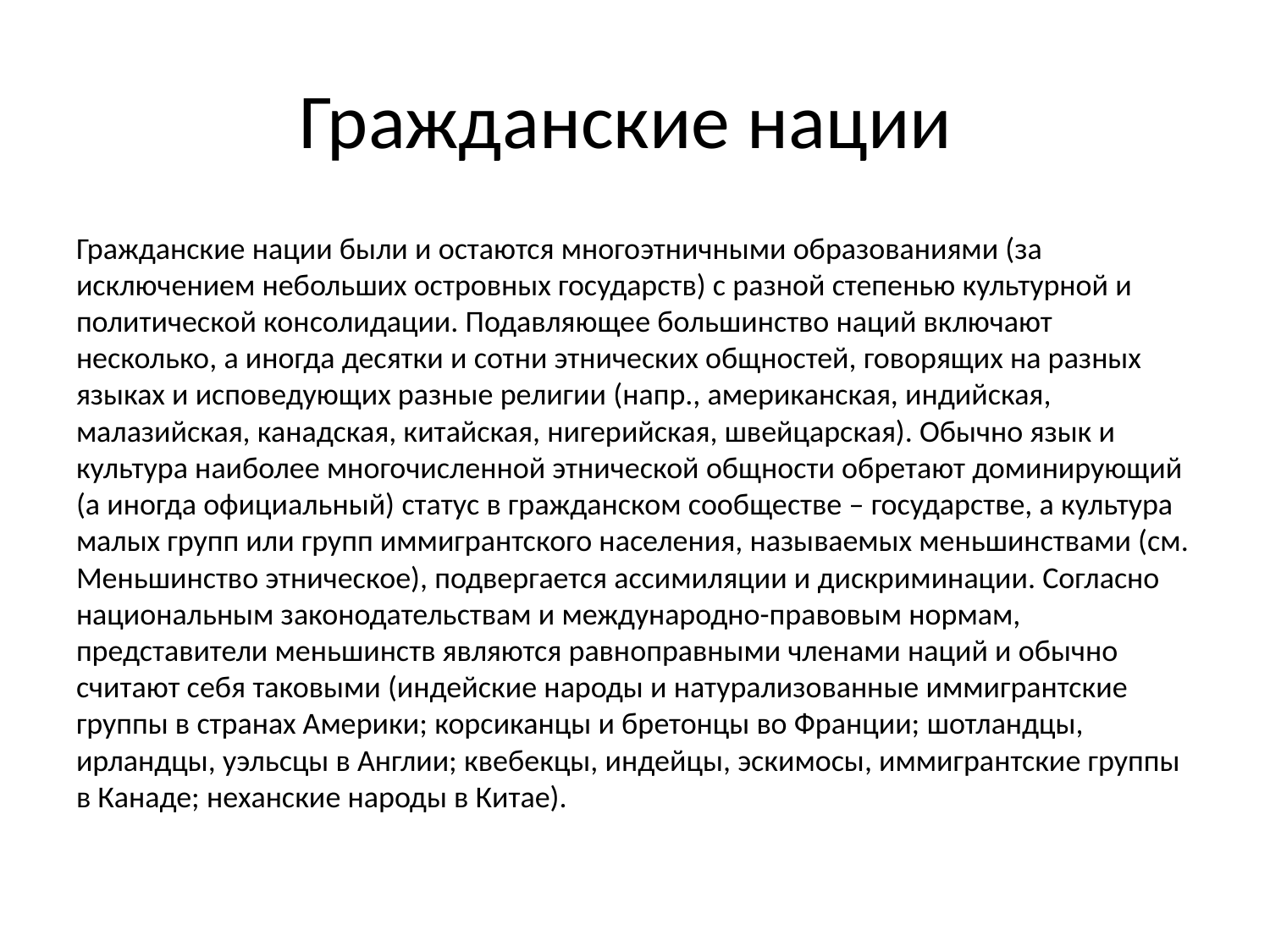

# Гражданские нации
Гражданские нации были и остаются многоэтничными образованиями (за исключением небольших островных государств) с разной степенью культурной и политической консолидации. Подавляющее большинство наций включают несколько, а иногда десятки и сотни этнических общностей, говорящих на разных языках и исповедующих разные религии (напр., американская, индийская, малазийская, канадская, китайская, нигерийская, швейцарская). Обычно язык и культура наиболее многочисленной этнической общности обретают доминирующий (а иногда официальный) статус в гражданском сообществе – государстве, а культура малых групп или групп иммигрантского населения, называемых меньшинствами (см. Меньшинство этническое), подвергается ассимиляции и дискриминации. Согласно национальным законодательствам и международно-правовым нормам, представители меньшинств являются равноправными членами наций и обычно считают себя таковыми (индейские народы и натурализованные иммигрантские группы в странах Америки; корсиканцы и бретонцы во Франции; шотландцы, ирландцы, уэльсцы в Англии; квебекцы, индейцы, эскимосы, иммигрантские группы в Канаде; неханские народы в Китае).